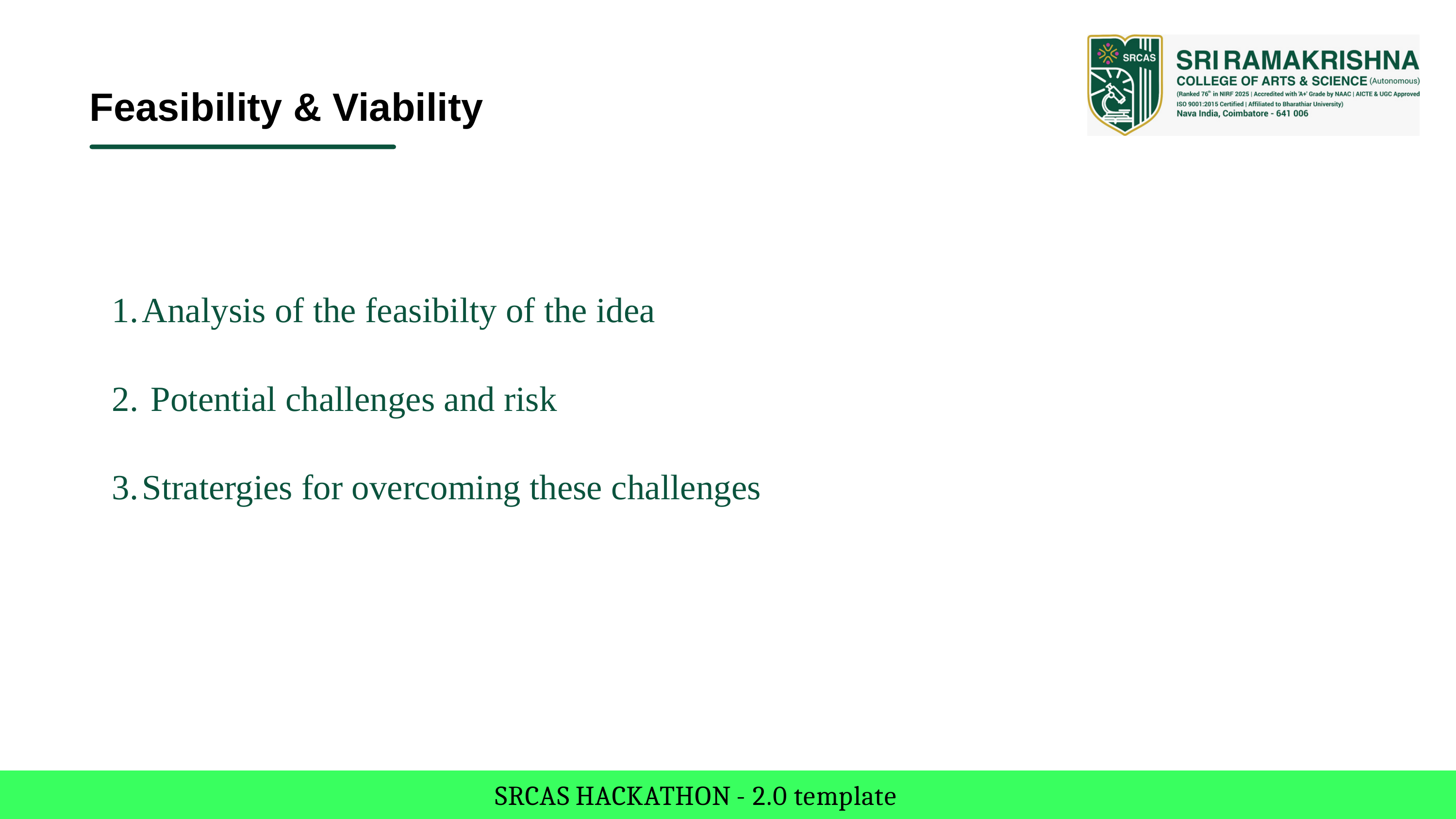

Feasibility & Viability

Analysis of the feasibilty of the idea
 Potential challenges and risk
Stratergies for overcoming these challenges
3

SRCAS HACKATHON - 2.0 template